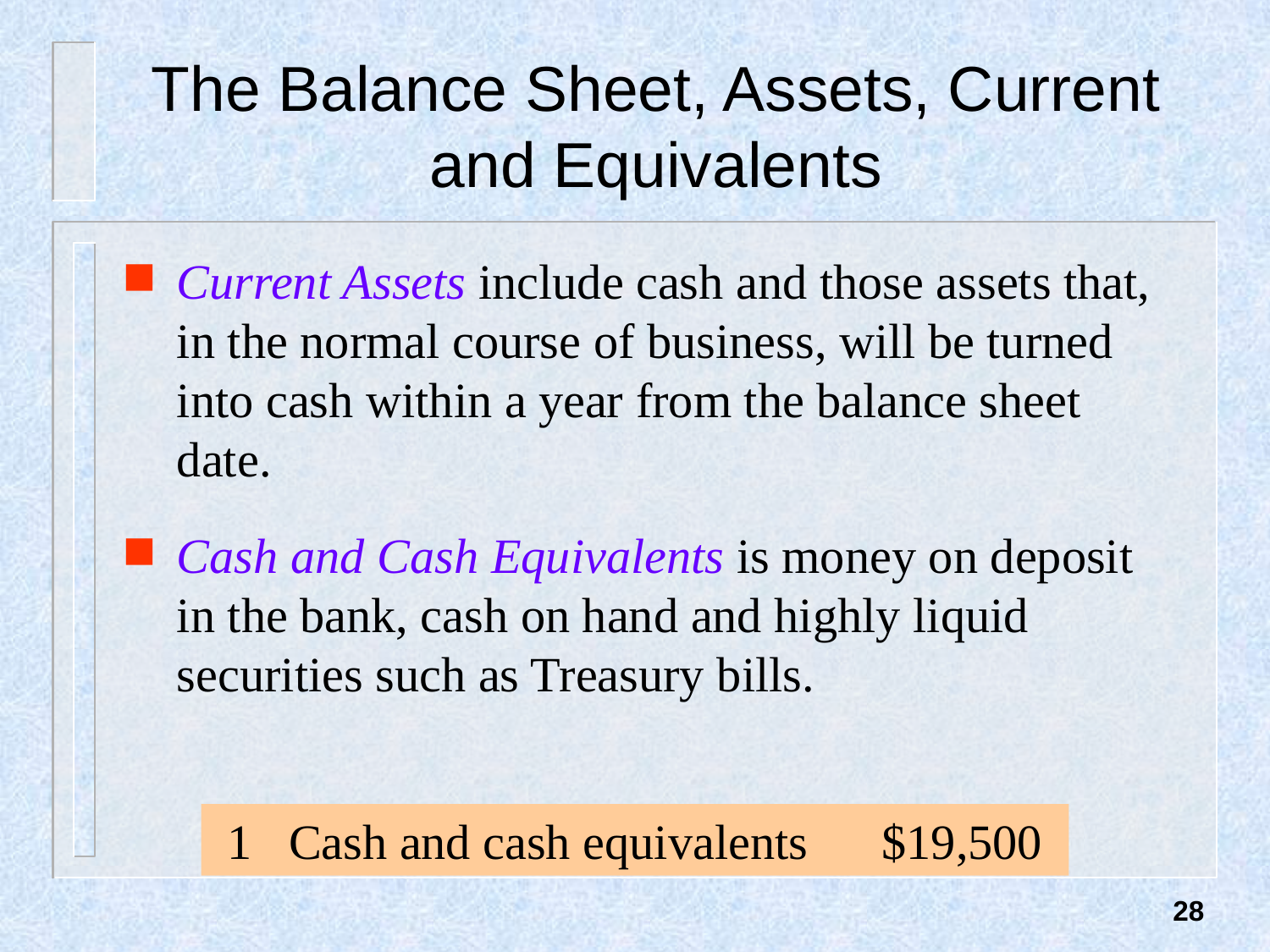

# The Balance Sheet, Assets, Current and Equivalents
Current Assets include cash and those assets that, in the normal course of business, will be turned into cash within a year from the balance sheet date.

Cash and Cash Equivalents is money on deposit in the bank, cash on hand and highly liquid securities such as Treasury bills.

1   Cash and cash equivalents      $19,500
28